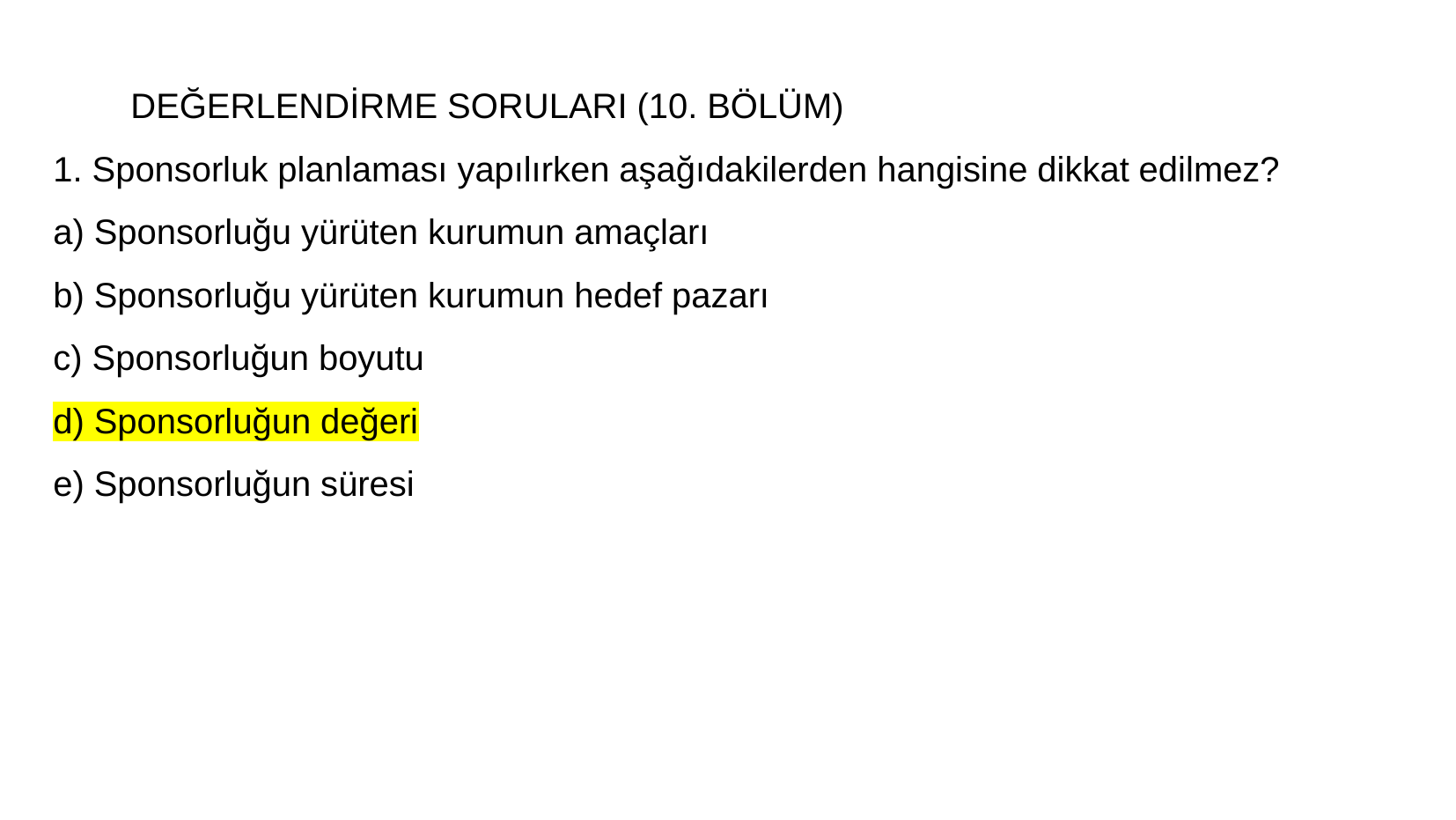

# DEĞERLENDİRME SORULARI (10. BÖLÜM)
1. Sponsorluk planlaması yapılırken aşağıdakilerden hangisine dikkat edilmez?
a) Sponsorluğu yürüten kurumun amaçları
b) Sponsorluğu yürüten kurumun hedef pazarı
c) Sponsorluğun boyutu
d) Sponsorluğun değeri
e) Sponsorluğun süresi